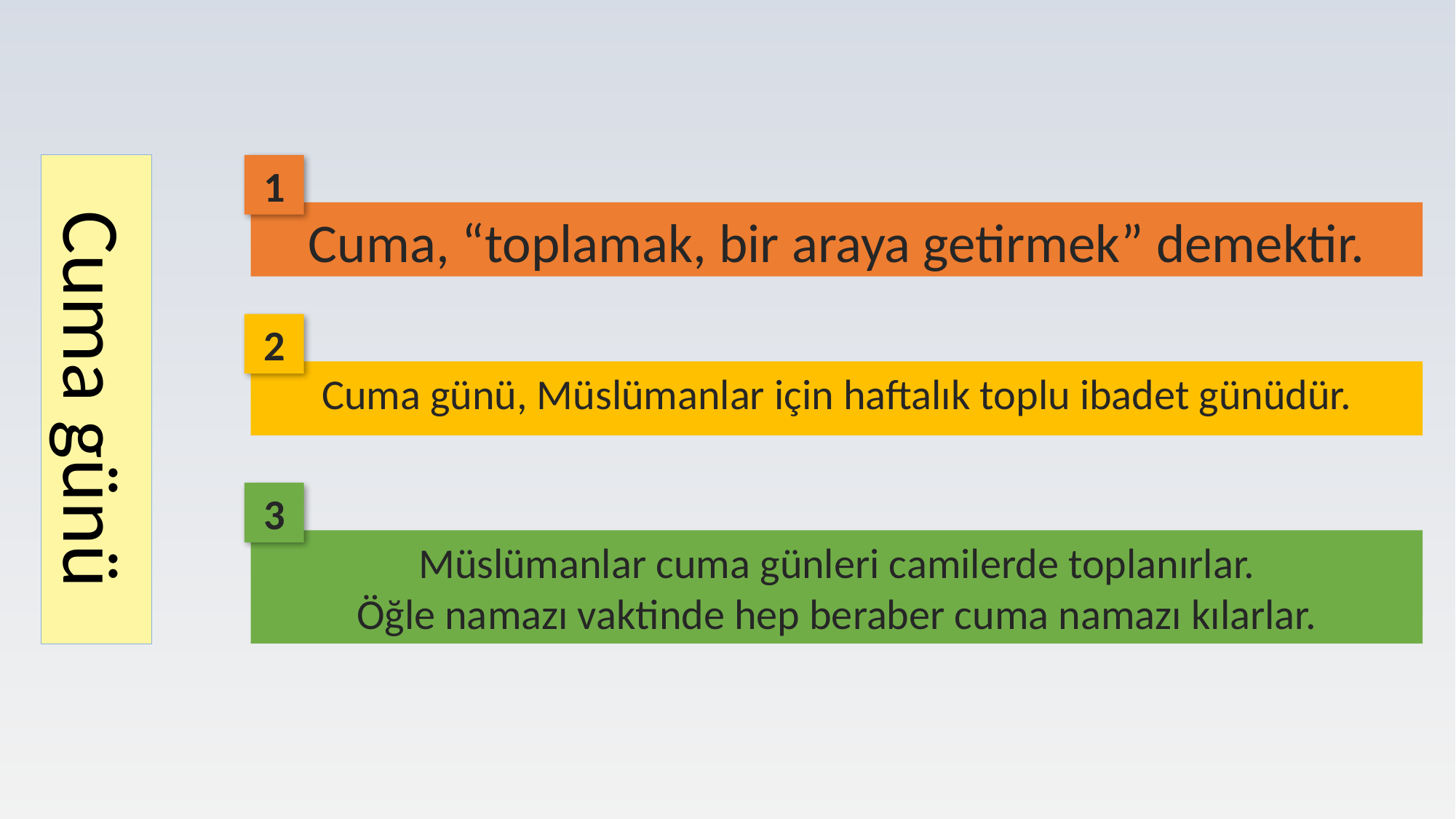

1
Cuma, “toplamak, bir araya getirmek” demektir.
2
Cuma günü
Cuma günü, Müslümanlar için haftalık toplu ibadet günüdür.
3
Müslümanlar cuma günleri camilerde toplanırlar.
Öğle namazı vaktinde hep beraber cuma namazı kılarlar.